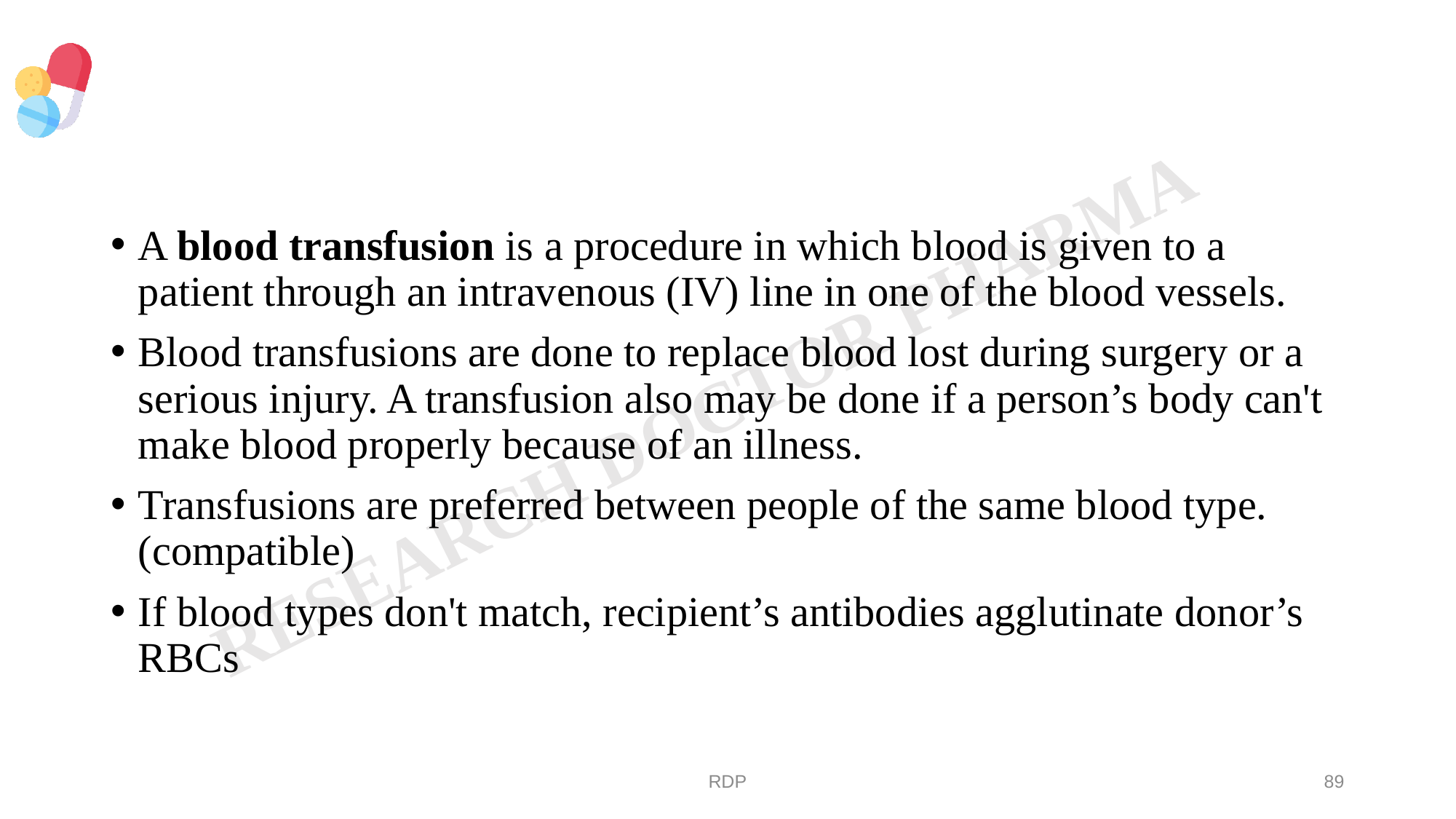

#
A blood transfusion is a procedure in which blood is given to a patient through an intravenous (IV) line in one of the blood vessels.
Blood transfusions are done to replace blood lost during surgery or a serious injury. A transfusion also may be done if a person’s body can't make blood properly because of an illness.
Transfusions are preferred between people of the same blood type. (compatible)
If blood types don't match, recipient’s antibodies agglutinate donor’s RBCs

RDP
89